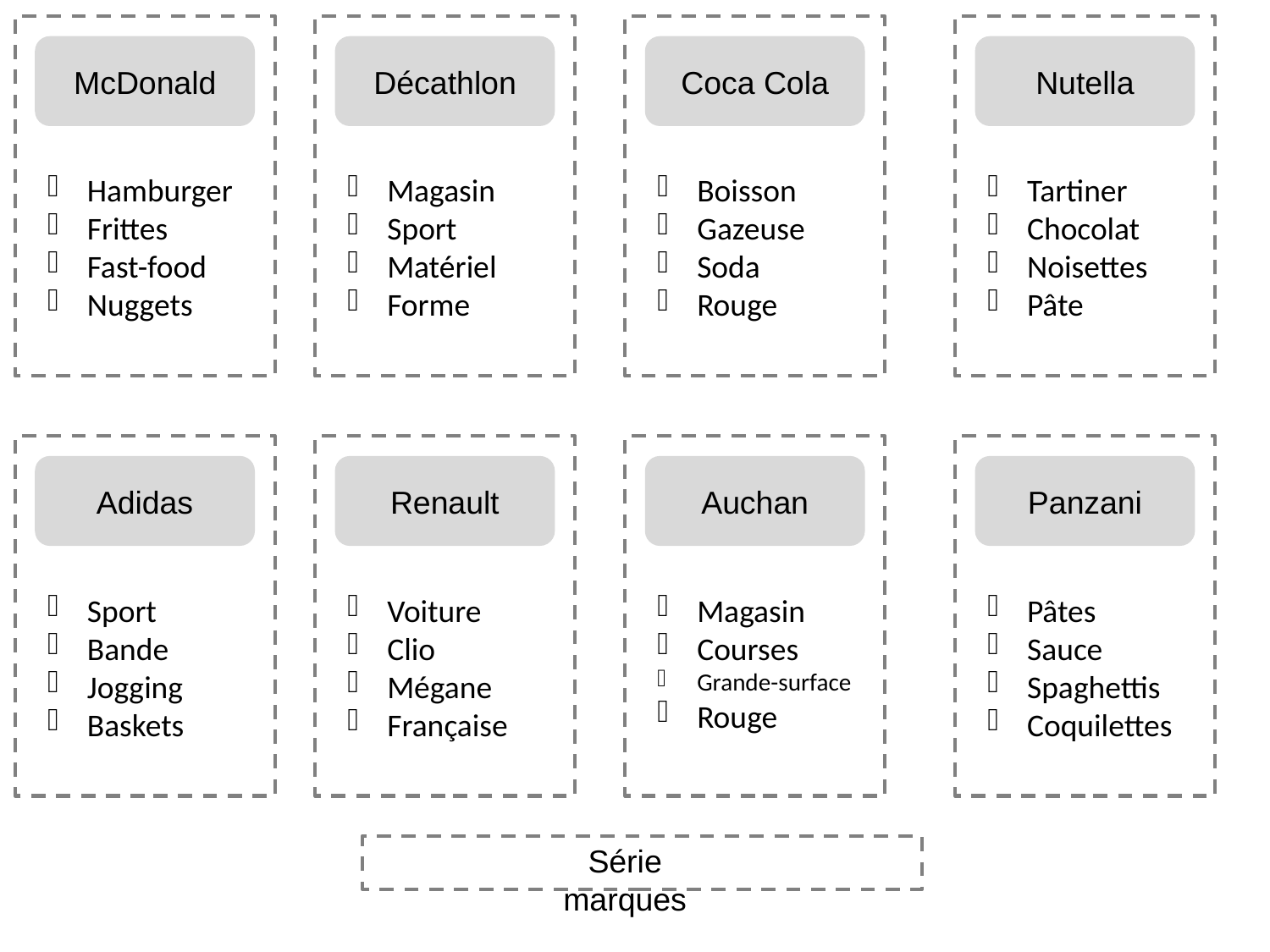

McDonald
Décathlon
Coca Cola
Nutella
Hamburger
Frittes
Fast-food
Nuggets

Magasin
Sport
Matériel
Forme

Boisson
Gazeuse
Soda
Rouge

Tartiner
Chocolat
Noisettes
Pâte

Adidas
Renault
Auchan
Panzani
Sport
Bande
Jogging
Baskets

Voiture
Clio
Mégane
Française

Magasin
Courses
Grande-surface
Rouge

Pâtes
Sauce
Spaghettis
Coquilettes

Série marques